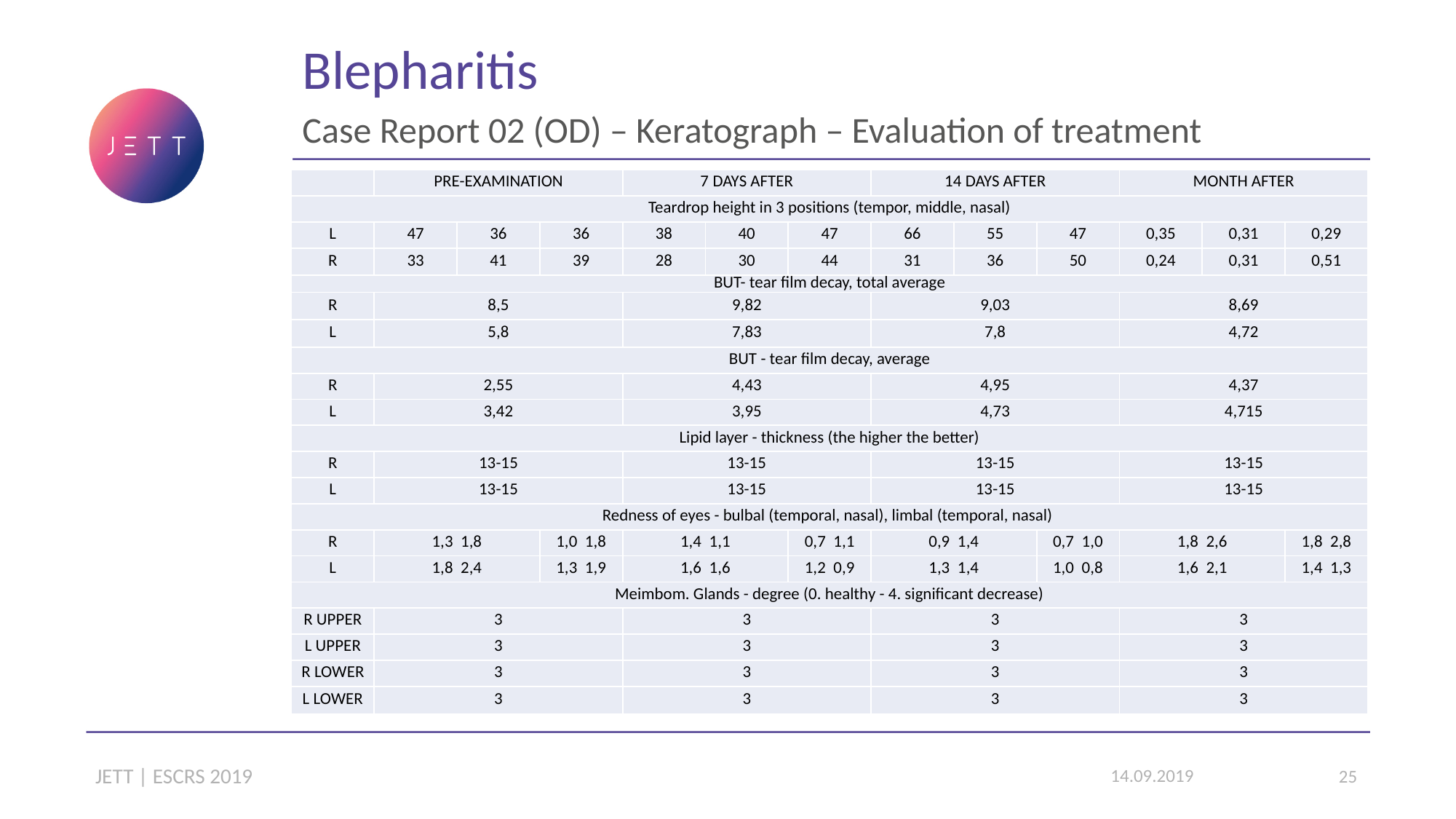

Blepharitis
Case Report 02 (OD) – Keratograph – Evaluation of treatment
|  | PRE-EXAMINATION |  |  | 7 DAYS AFTER |  |  | 14 DAYS AFTER |  |  | MONTH AFTER |  |  |
| --- | --- | --- | --- | --- | --- | --- | --- | --- | --- | --- | --- | --- |
| Teardrop height in 3 positions (tempor, middle, nasal) |  |  |  |  |  |  |  |  |  |  |  |  |
| L | 47 | 36 | 36 | 38 | 40 | 47 | 66 | 55 | 47 | 0,35 | 0,31 | 0,29 |
| R | 33 | 41 | 39 | 28 | 30 | 44 | 31 | 36 | 50 | 0,24 | 0,31 | 0,51 |
| BUT- tear film decay, total average |  |  |  |  |  |  |  |  |  |  |  |  |
| R | 8,5 |  |  | 9,82 |  |  | 9,03 |  |  | 8,69 |  |  |
| L | 5,8 |  |  | 7,83 |  |  | 7,8 |  |  | 4,72 |  |  |
| BUT - tear film decay, average |  |  |  |  |  |  |  |  |  |  |  |  |
| R | 2,55 |  |  | 4,43 |  |  | 4,95 |  |  | 4,37 |  |  |
| L | 3,42 |  |  | 3,95 |  |  | 4,73 |  |  | 4,715 |  |  |
| Lipid layer - thickness (the higher the better) |  |  |  |  |  |  |  |  |  |  |  |  |
| R | 13-15 |  |  | 13-15 |  |  | 13-15 |  |  | 13-15 |  |  |
| L | 13-15 |  |  | 13-15 |  |  | 13-15 |  |  | 13-15 |  |  |
| Redness of eyes - bulbal (temporal, nasal), limbal (temporal, nasal) |  |  |  |  |  |  |  |  |  |  |  |  |
| R | 1,3 1,8 |  | 1,0 1,8 | 1,4 1,1 |  | 0,7 1,1 | 0,9 1,4 |  | 0,7 1,0 | 1,8 2,6 |  | 1,8 2,8 |
| L | 1,8 2,4 |  | 1,3 1,9 | 1,6 1,6 |  | 1,2 0,9 | 1,3 1,4 |  | 1,0 0,8 | 1,6 2,1 |  | 1,4 1,3 |
| Meimbom. Glands - degree (0. healthy - 4. significant decrease) |  |  |  |  |  |  |  |  |  |  |  |  |
| R UPPER | 3 |  |  | 3 |  |  | 3 |  |  | 3 |  |  |
| L UPPER | 3 |  |  | 3 |  |  | 3 |  |  | 3 |  |  |
| R LOWER | 3 |  |  | 3 |  |  | 3 |  |  | 3 |  |  |
| L LOWER | 3 |  |  | 3 |  |  | 3 |  |  | 3 |  |  |
JETT | ESCRS 2019
14.09.2019
25